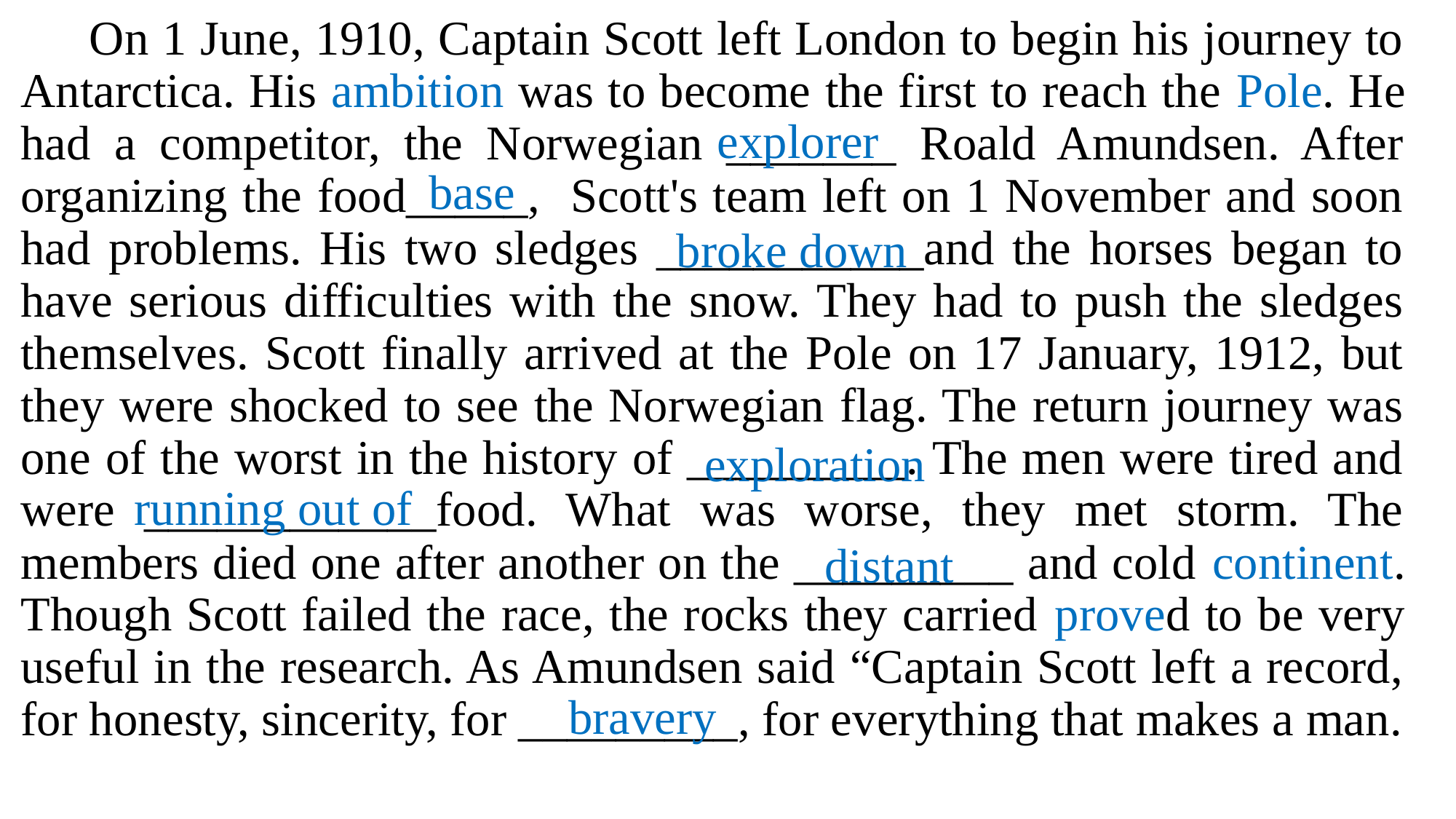

On 1 June, 1910, Captain Scott left London to begin his journey to Antarctica. His ambition was to become the first to reach the Pole. He had a competitor, the Norwegian _______ Roald Amundsen. After organizing the food_____,  Scott's team left on 1 November and soon had problems. His two sledges ___________and the horses began to have serious difficulties with the snow. They had to push the sledges themselves. Scott finally arrived at the Pole on 17 January, 1912, but they were shocked to see the Norwegian flag. The return journey was one of the worst in the history of _________. The men were tired and were ____________food. What was worse, they met storm. The members died one after another on the _________ and cold continent. Though Scott failed the race, the rocks they carried proved to be very useful in the research. As Amundsen said “Captain Scott left a record, for honesty, sincerity, for _________, for everything that makes a man.
explorer
base
broke down
exploration
running out of
distant
bravery